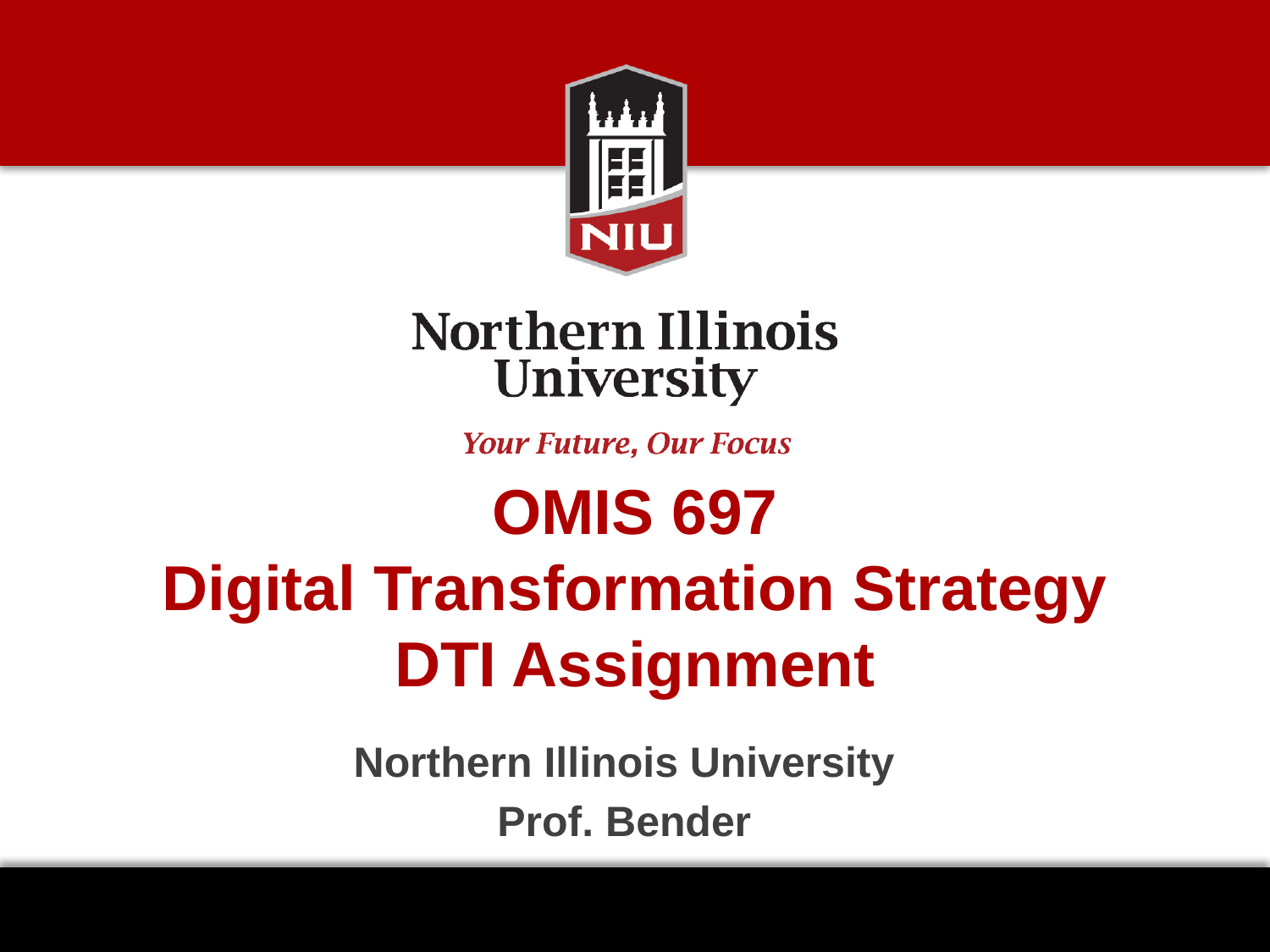

# OMIS 697 Digital Transformation Strategy DTI Assignment
Northern Illinois University
Prof. Bender